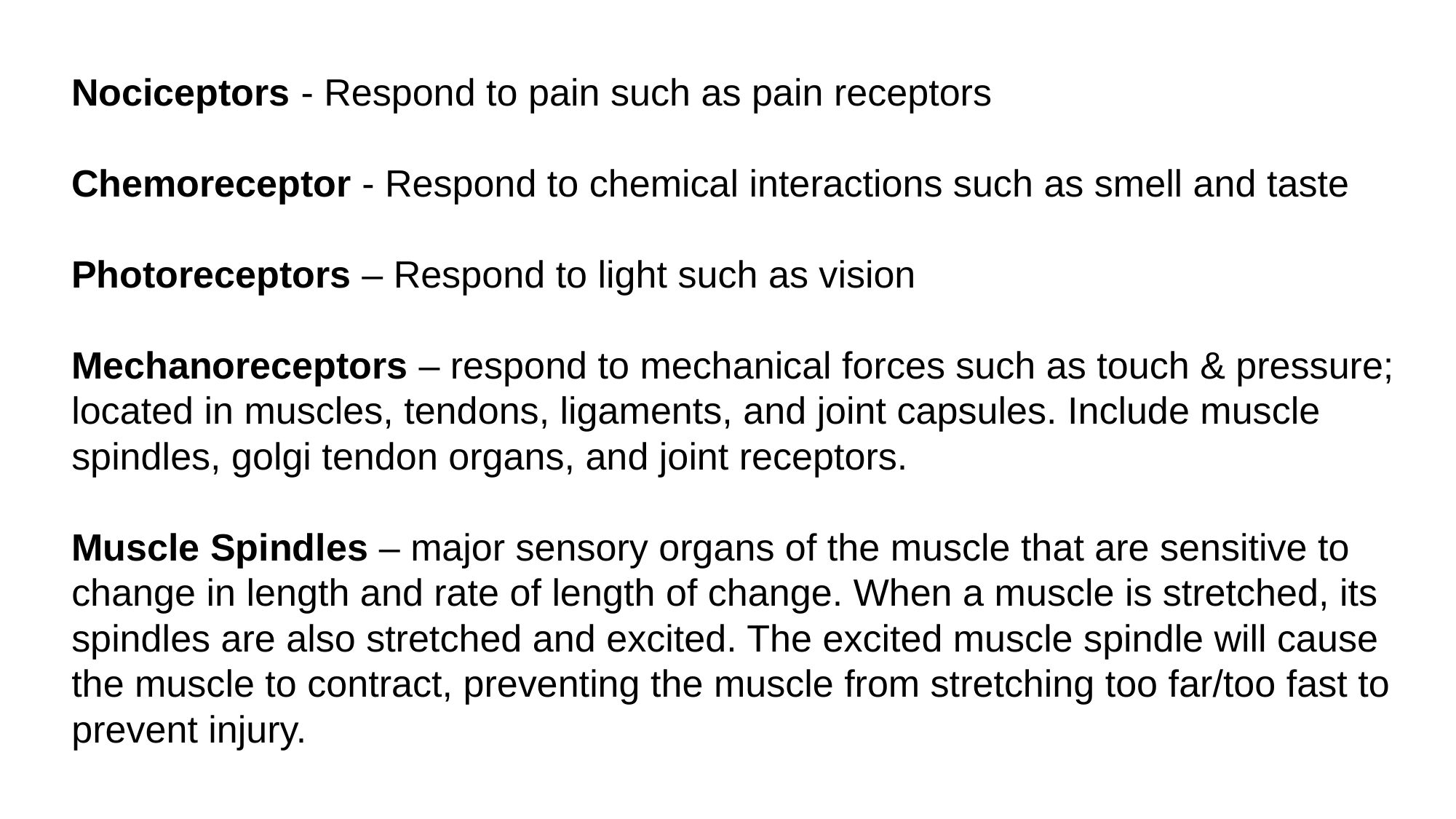

Nociceptors - Respond to pain such as pain receptors

Chemoreceptor - Respond to chemical interactions such as smell and taste

Photoreceptors – Respond to light such as vision

Mechanoreceptors – respond to mechanical forces such as touch & pressure; located in muscles, tendons, ligaments, and joint capsules. Include muscle spindles, golgi tendon organs, and joint receptors.

Muscle Spindles – major sensory organs of the muscle that are sensitive to change in length and rate of length of change. When a muscle is stretched, its spindles are also stretched and excited. The excited muscle spindle will cause the muscle to contract, preventing the muscle from stretching too far/too fast to prevent injury.